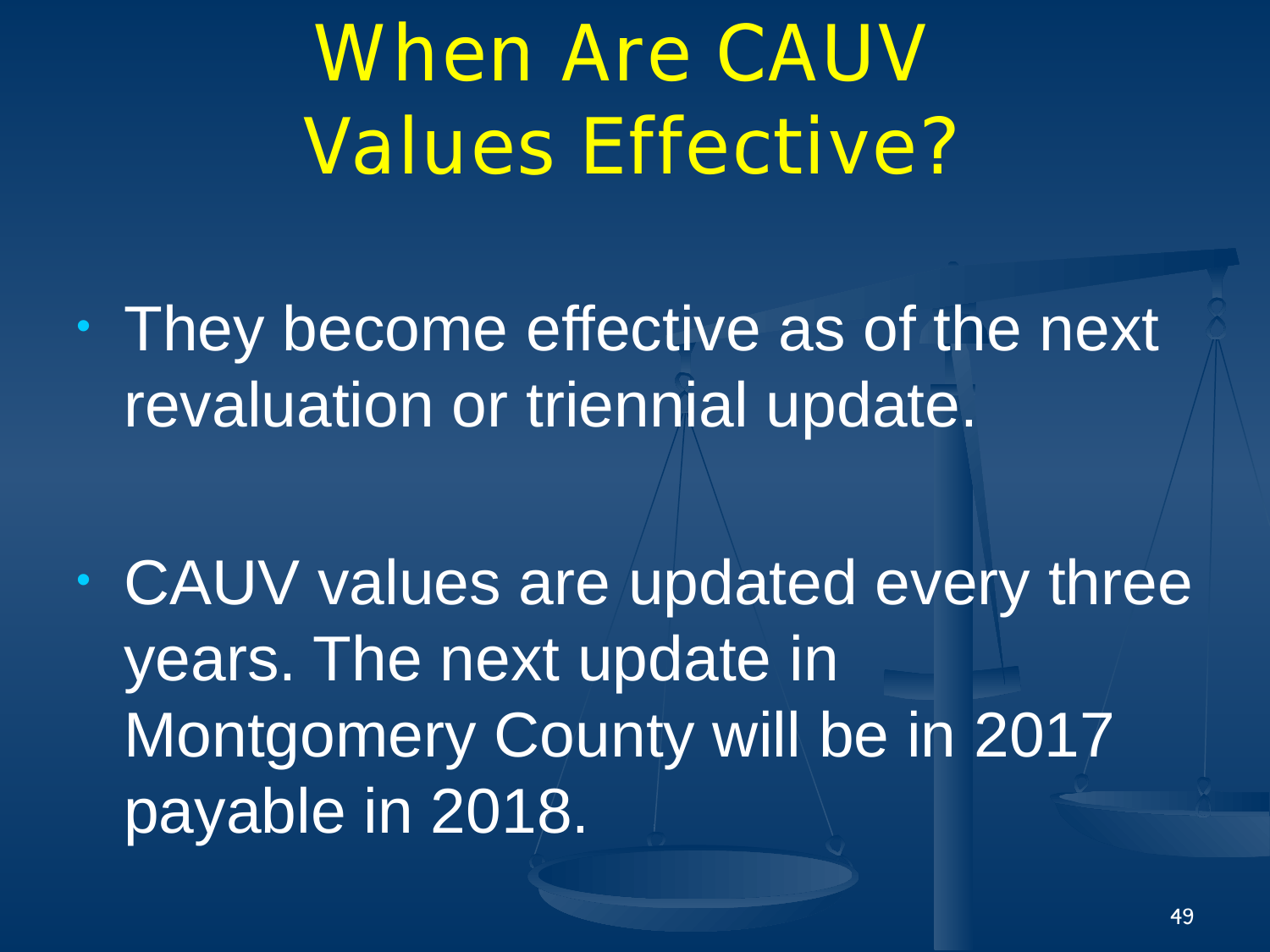

# When Are CAUV Values Effective?

They become effective as of the next revaluation or triennial update.

CAUV values are updated every three years. The next update in Montgomery County will be in 2017 payable in 2018.
49